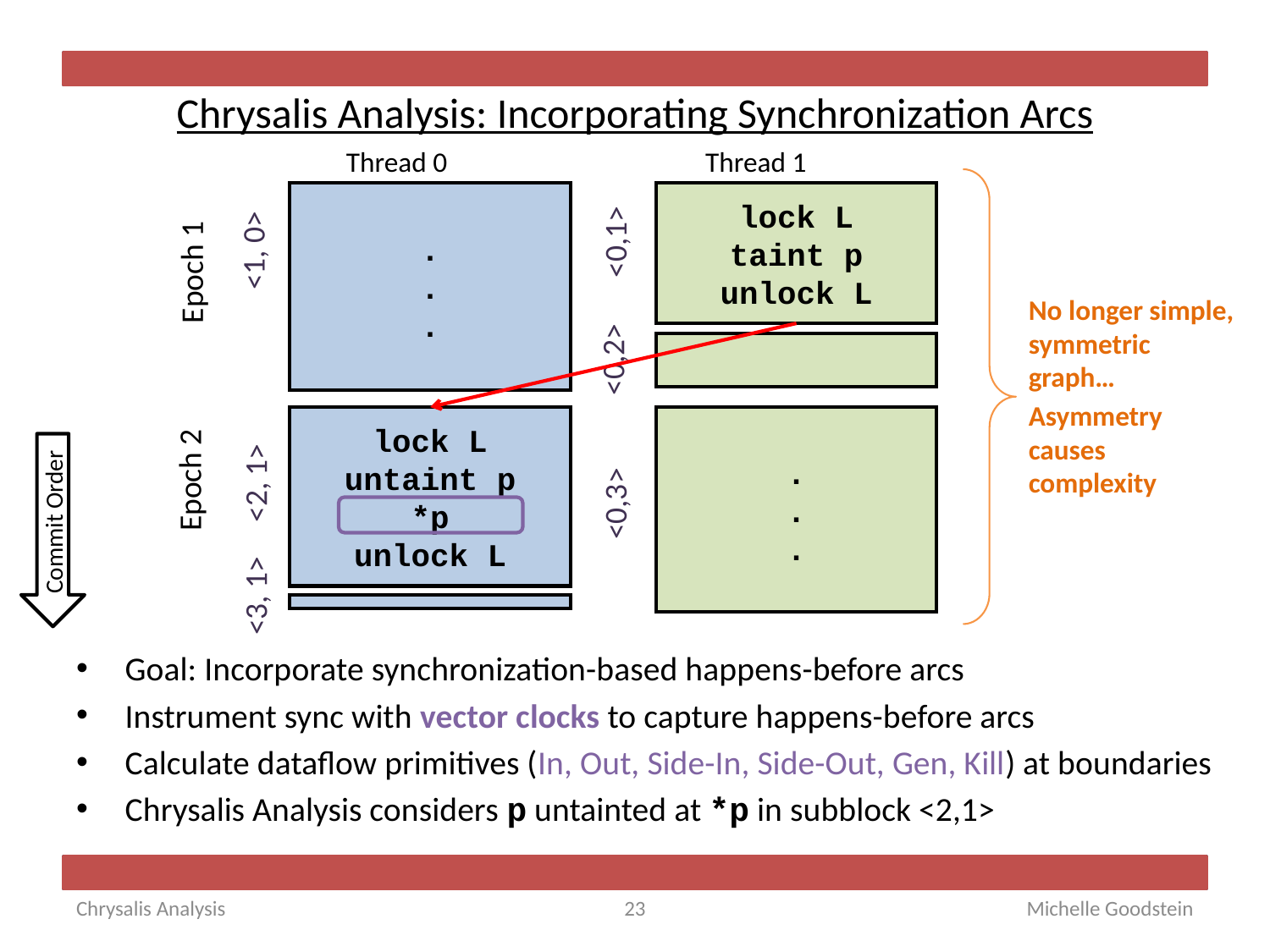

# Chrysalis Analysis: Incorporating Synchronization Arcs
 Thread 0
 Thread 1
.
.
.
lock L
taint p
unlock L
<0,1>
<1, 0>
Epoch 1
<0,2>

lock L
untaint p
*p
unlock L
.
.
.
<2, 1>
Epoch 2
<0,3>
<3, 1>

No longer simple, symmetric graph…
Asymmetry causes complexity
Commit Order

Goal: Incorporate synchronization-based happens-before arcs
Instrument sync with vector clocks to capture happens-before arcs
Calculate dataflow primitives (In, Out, Side-In, Side-Out, Gen, Kill) at boundaries
Chrysalis Analysis considers p untainted at *p in subblock <2,1>

Chrysalis Analysis
23
Michelle Goodstein